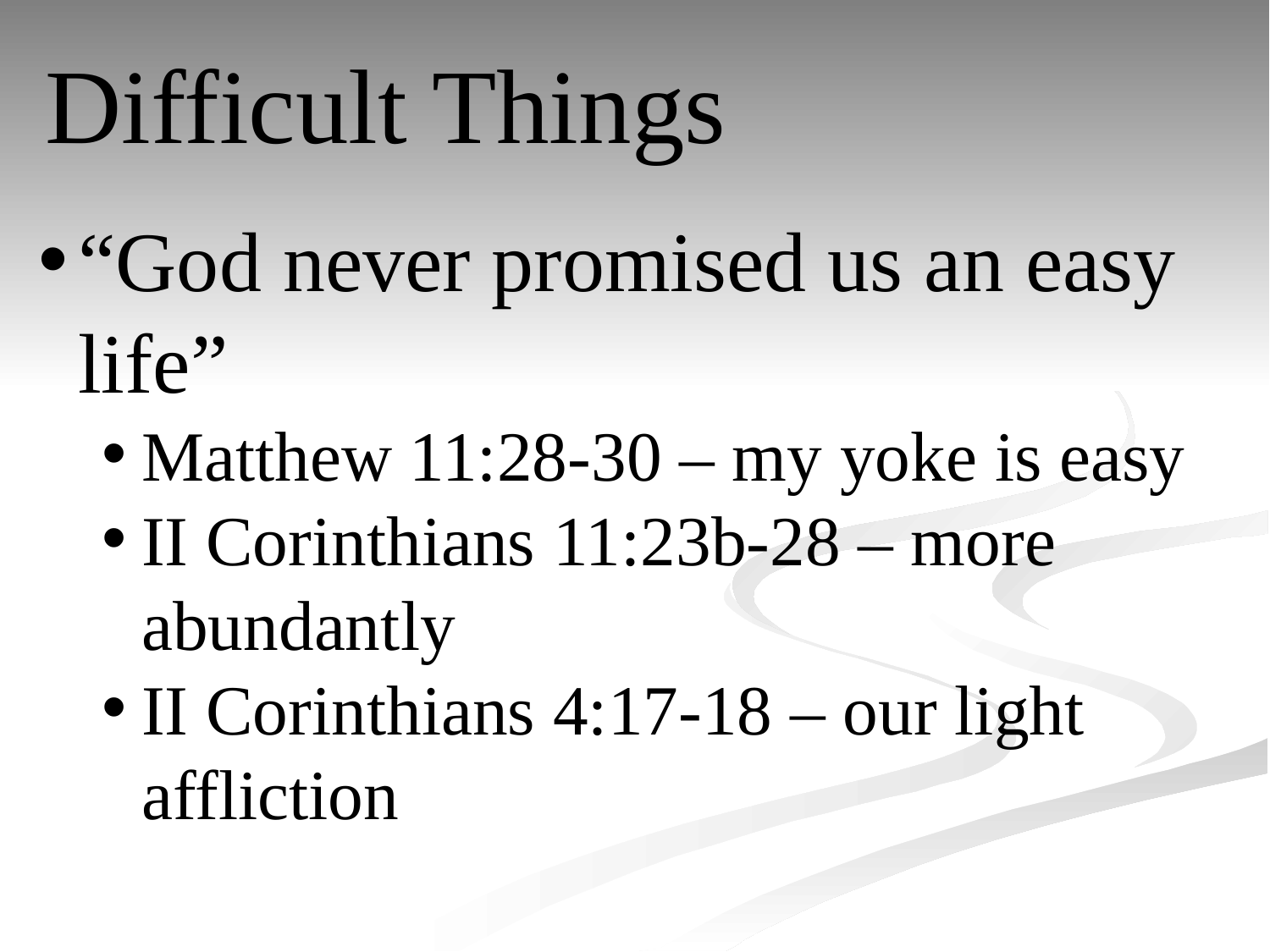

Difficult Things
“God never promised us an easy life”
Matthew 11:28-30 – my yoke is easy
II Corinthians 11:23b-28 – more abundantly
II Corinthians 4:17-18 – our light affliction